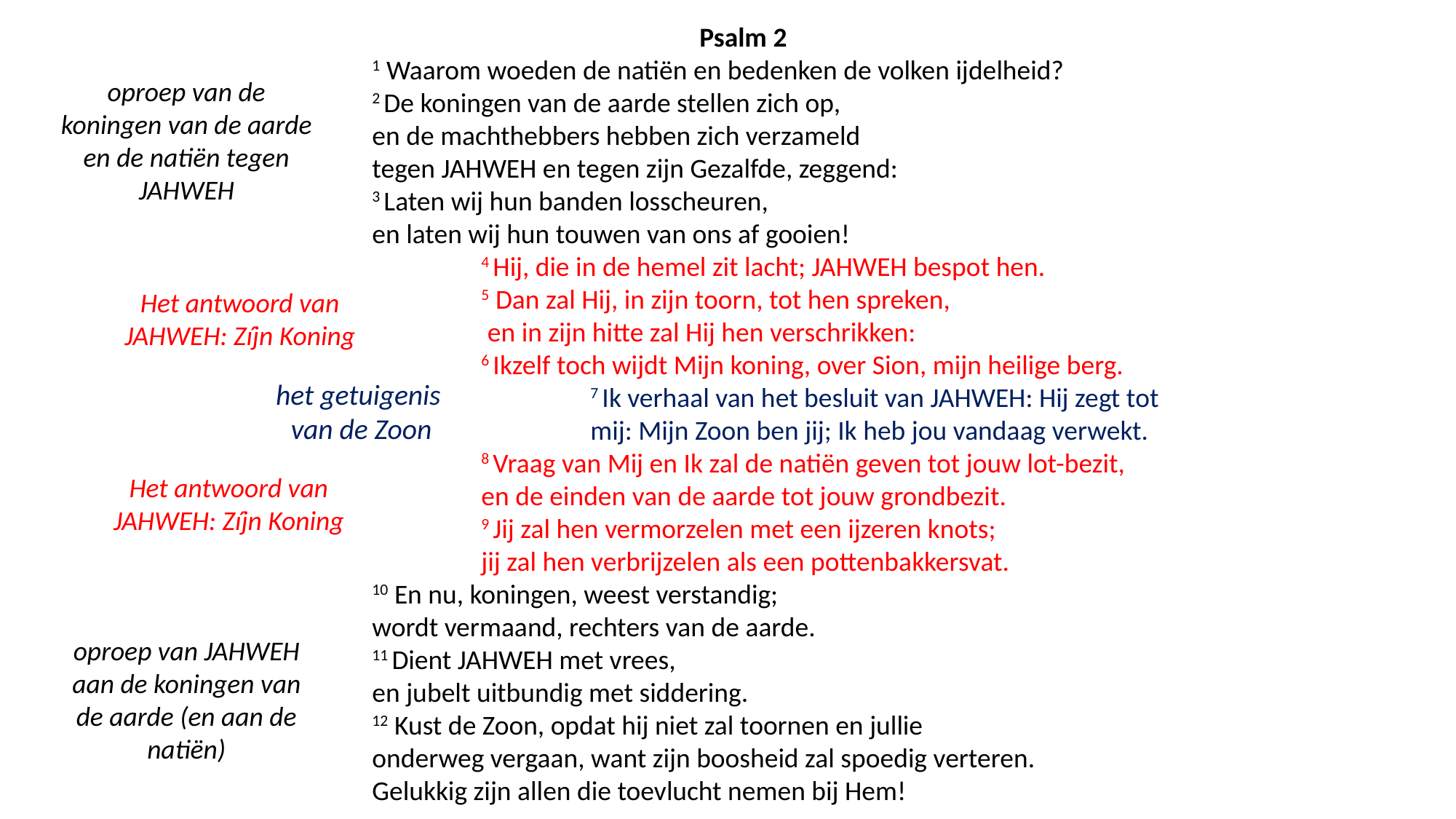

Psalm 2
1 Waarom woeden de natiën en bedenken de volken ijdelheid?
2 De koningen van de aarde stellen zich op,
en de machthebbers hebben zich verzameld
tegen JAHWEH en tegen zijn Gezalfde, zeggend:
3 Laten wij hun banden losscheuren,
en laten wij hun touwen van ons af gooien!
4 Hij, die in de hemel zit lacht; JAHWEH bespot hen.
5 Dan zal Hij, in zijn toorn, tot hen spreken,
 en in zijn hitte zal Hij hen verschrikken:
6 Ikzelf toch wijdt Mijn koning, over Sion, mijn heilige berg.
7 Ik verhaal van het besluit van JAHWEH: Hij zegt tot
mij: Mijn Zoon ben jij; Ik heb jou vandaag verwekt.
8 Vraag van Mij en Ik zal de natiën geven tot jouw lot-bezit,
en de einden van de aarde tot jouw grondbezit.
9 Jij zal hen vermorzelen met een ijzeren knots;
jij zal hen verbrijzelen als een pottenbakkersvat.
10 En nu, koningen, weest verstandig;
wordt vermaand, rechters van de aarde.
11 Dient JAHWEH met vrees,
en jubelt uitbundig met siddering.
12 Kust de Zoon, opdat hij niet zal toornen en jullie
onderweg vergaan, want zijn boosheid zal spoedig verteren.
Gelukkig zijn allen die toevlucht nemen bij Hem!
oproep van de koningen van de aarde en de natiën tegen JAHWEH
Het antwoord van JAHWEH: Zíjn Koning
het getuigenis
van de Zoon
Het antwoord van JAHWEH: Zíjn Koning
oproep van JAHWEH aan de koningen van de aarde (en aan de natiën)